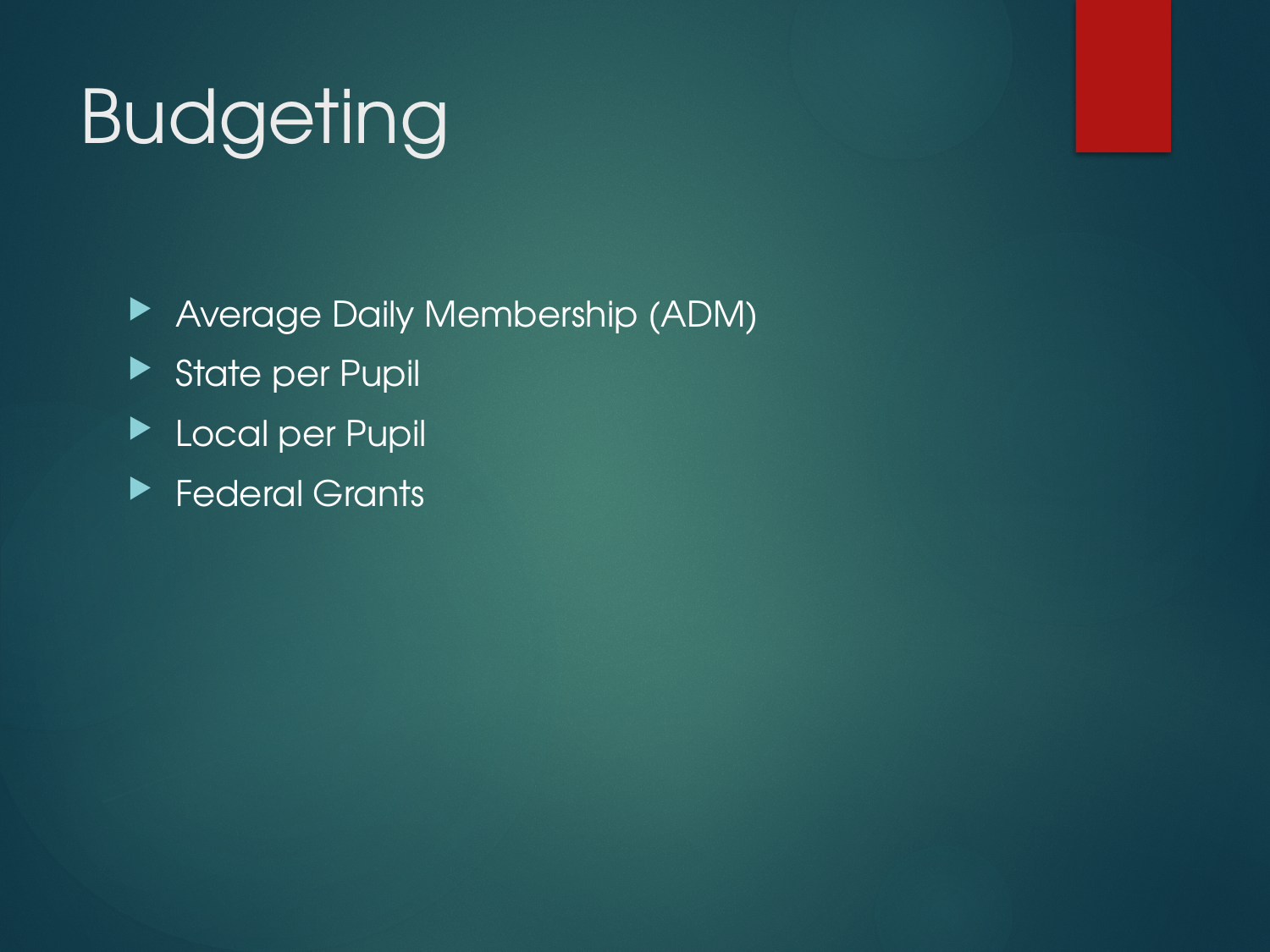

# Budgeting
Average Daily Membership (ADM)
State per Pupil
Local per Pupil
Federal Grants